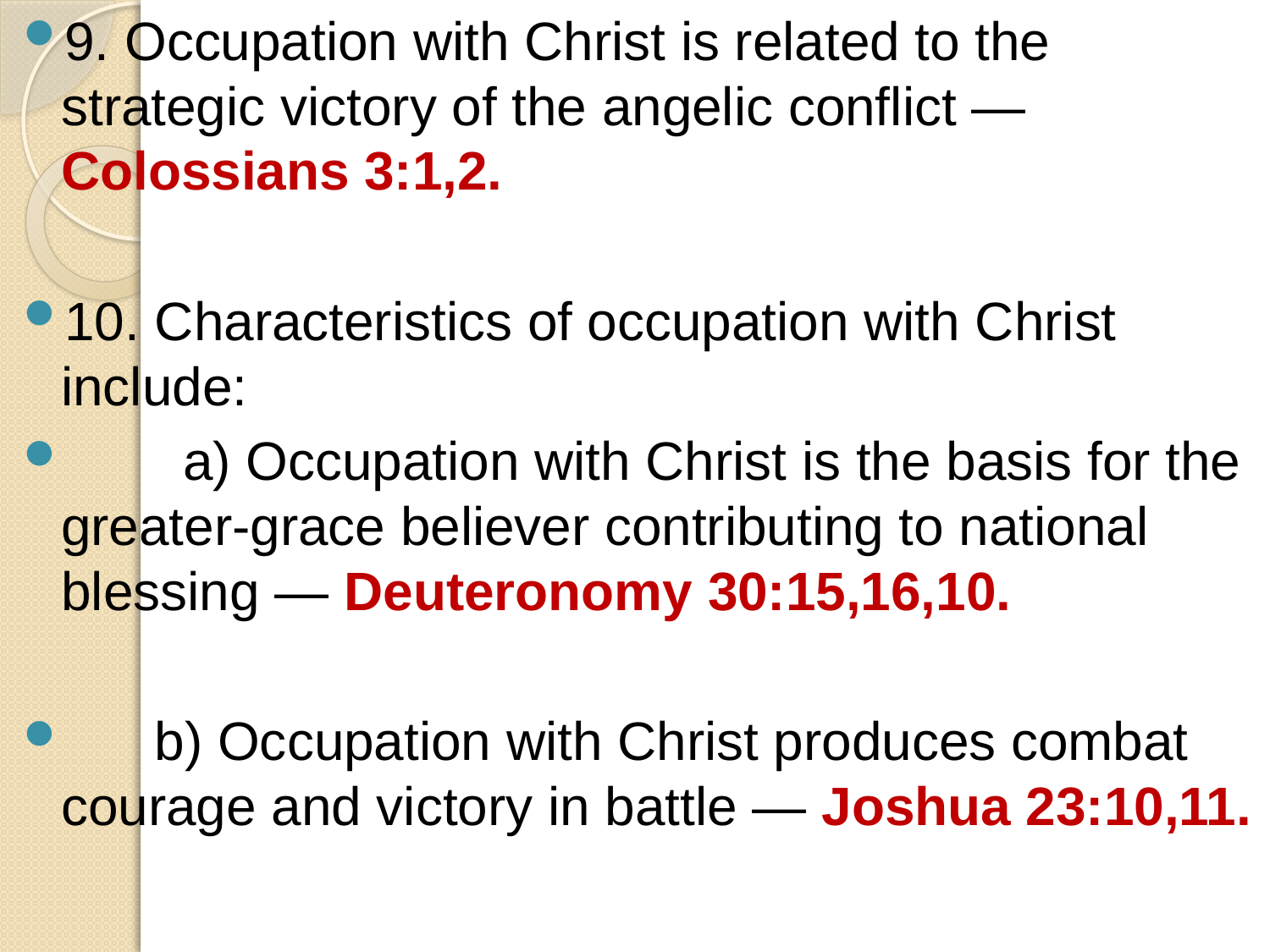

9. Occupation with Christ is related to the strategic victory of the angelic conflict — Colossians 3:1,2.

10. Characteristics of occupation with Christ include:
	a) Occupation with Christ is the basis for the greater-grace believer contributing to national blessing — Deuteronomy 30:15,16,10.

      b) Occupation with Christ produces combat courage and victory in battle — Joshua 23:10,11.